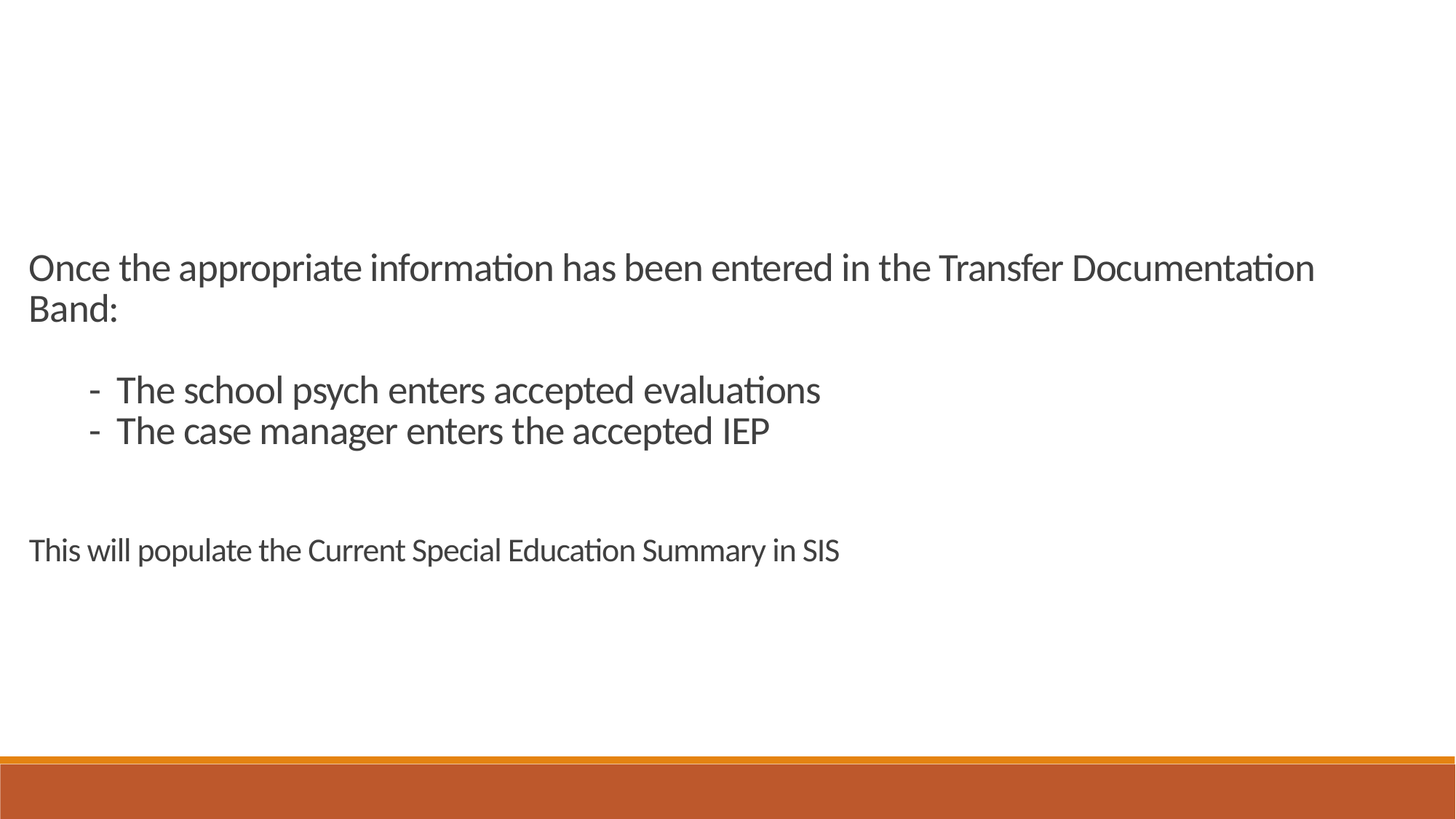

Once the appropriate information has been entered in the Transfer Documentation Band:
	-  The school psych enters accepted evaluations
	-  The case manager enters the accepted IEP
This will populate the Current Special Education Summary in SIS